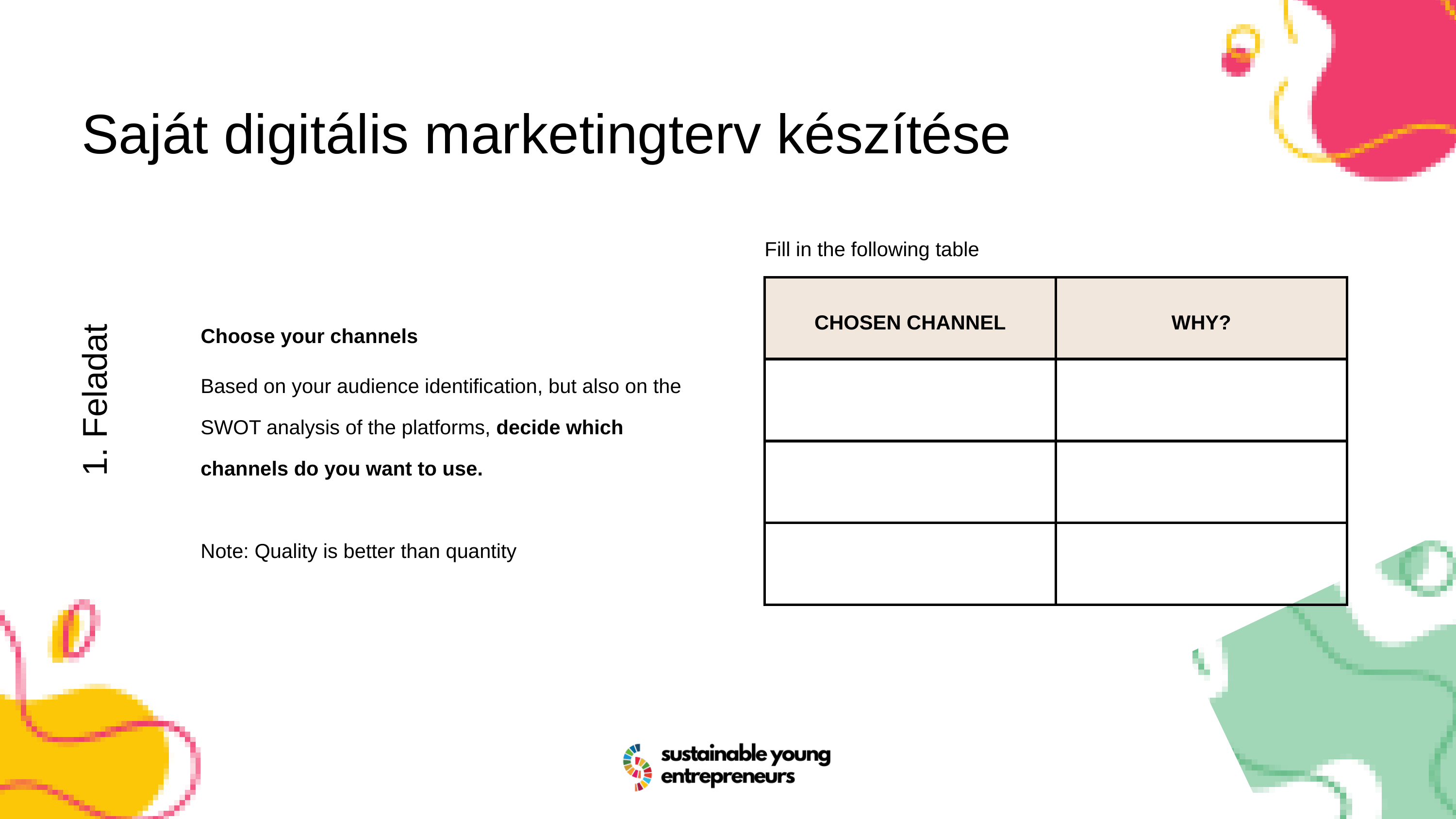

Saját digitális marketingterv készítése
Fill in the following table
| CHOSEN CHANNEL | WHY? |
| --- | --- |
|  |  |
|  |  |
|  |  |
Choose your channels
Based on your audience identification, but also on the SWOT analysis of the platforms, decide which channels do you want to use.

Note: Quality is better than quantity
1. Feladat